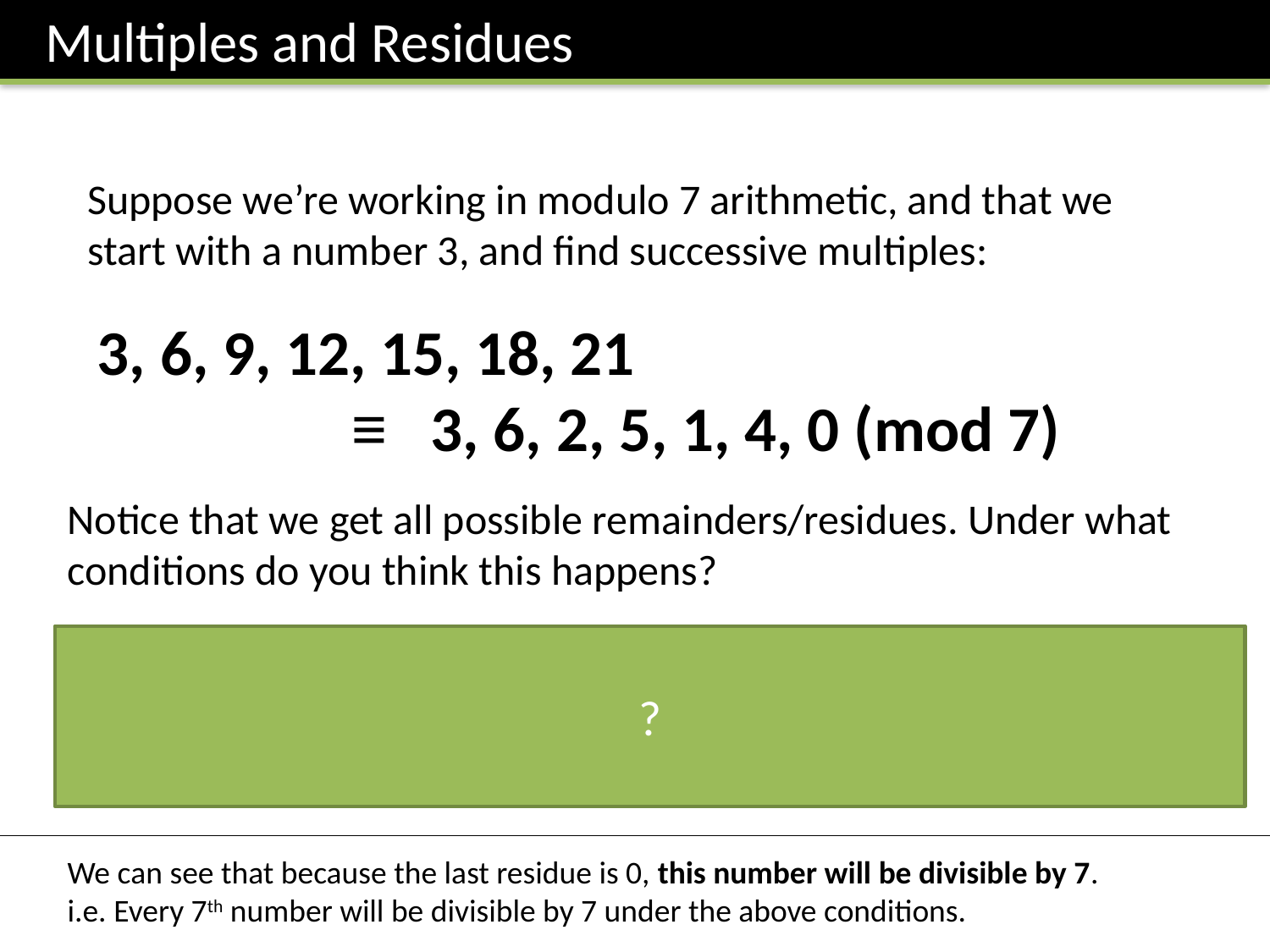

Multiples and Residues
Suppose we’re working in modulo 7 arithmetic, and that we start with a number 3, and find successive multiples:
3, 6, 9, 12, 15, 18, 21
		≡   3, 6, 2, 5, 1, 4, 0 (mod 7)
Notice that we get all possible remainders/residues. Under what conditions do you think this happens?

When the modulo (in this case 7) and the difference
(in this case 3) are coprime.
We say we have a complete residue system if we have all residues.
?
We can see that because the last residue is 0, this number will be divisible by 7. i.e. Every 7th number will be divisible by 7 under the above conditions.